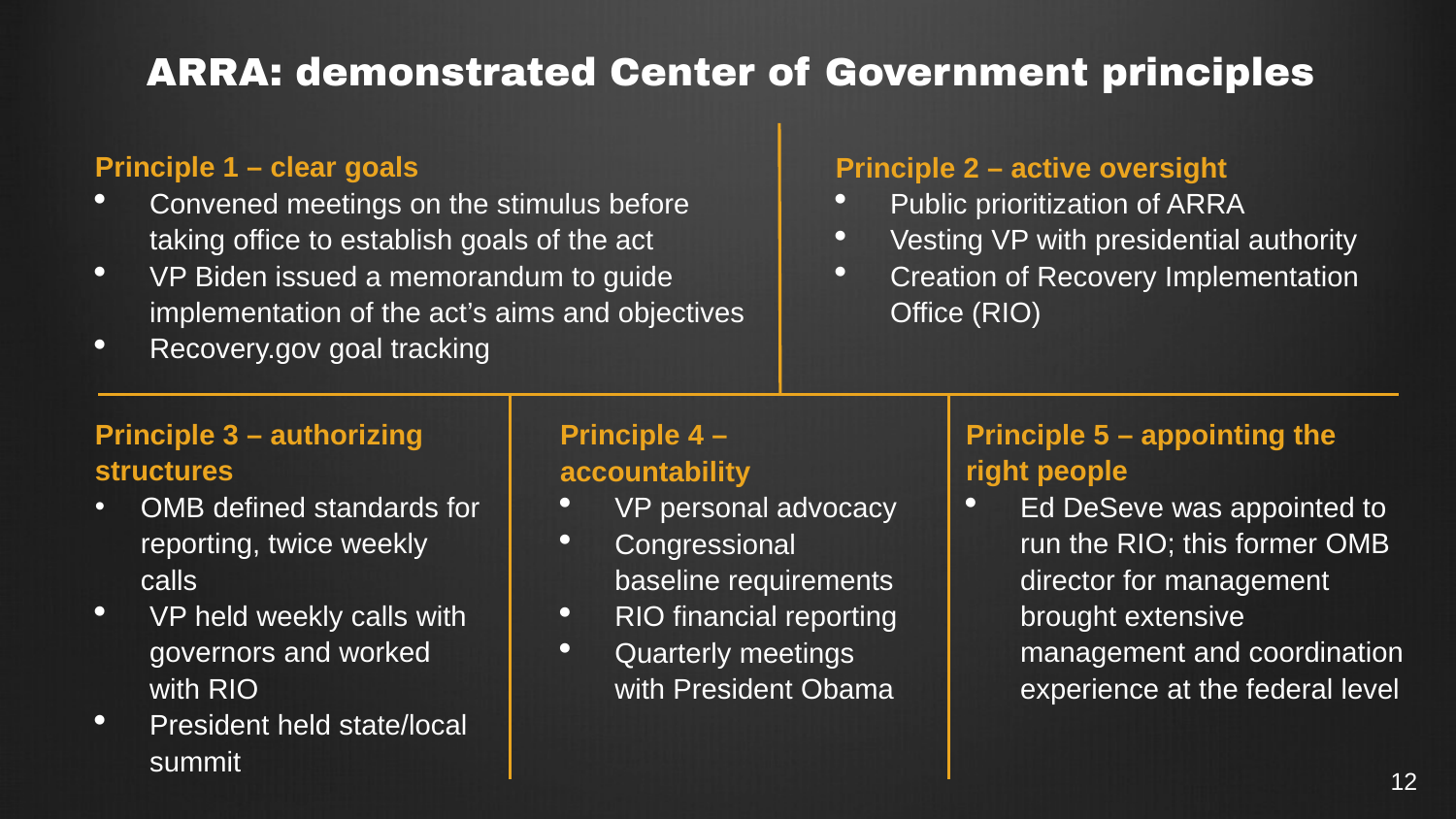

ARRA: demonstrated Center of Government principles
Principle 1 – clear goals
Convened meetings on the stimulus before taking office to establish goals of the act
VP Biden issued a memorandum to guide  implementation of the act’s aims and objectives
Recovery.gov goal tracking
Principle 2 – active oversight
Public prioritization of ARRA
Vesting VP with presidential authority
Creation of Recovery Implementation Office (RIO)
Principle 3 – authorizing structures
OMB defined standards for reporting, twice weekly calls
VP held weekly calls with governors and worked with RIO
President held state/local summit
Principle 5 – appointing the right people
Ed DeSeve was appointed to run the RIO; this former OMB director for management brought extensive management and coordination experience at the federal level
Principle 4 – accountability
VP personal advocacy
Congressional baseline requirements
RIO financial reporting
Quarterly meetings with President Obama
12